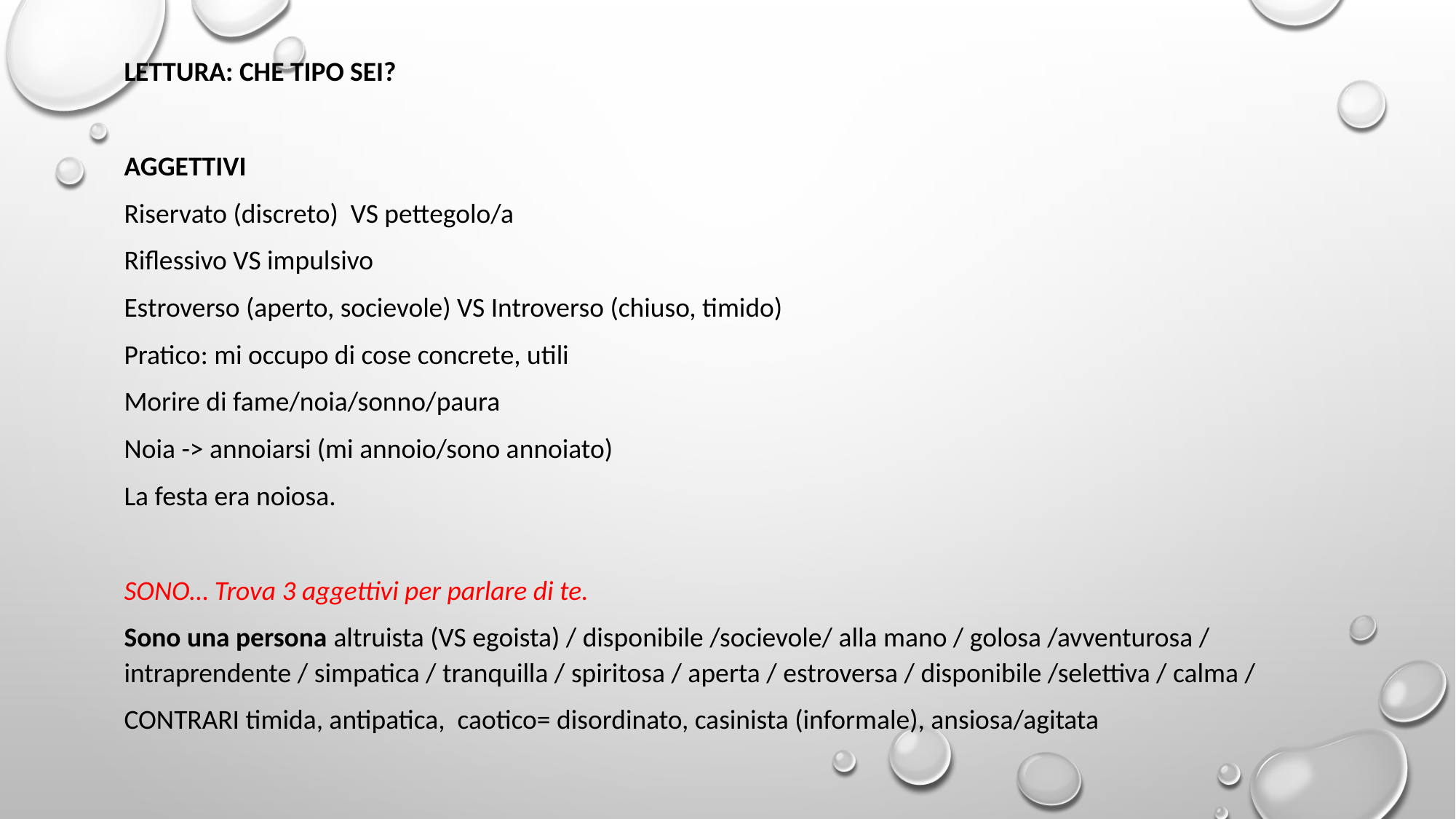

LETTURA: CHE TIPO SEI?

AGGETTIVI
Riservato (discreto)  VS pettegolo/a
Riflessivo VS impulsivo
Estroverso (aperto, socievole) VS Introverso (chiuso, timido)
Pratico: mi occupo di cose concrete, utili
Morire di fame/noia/sonno/paura
Noia -> annoiarsi (mi annoio/sono annoiato)
La festa era noiosa.

SONO… Trova 3 aggettivi per parlare di te.
Sono una persona altruista (VS egoista) / disponibile /socievole/ alla mano / golosa /avventurosa / intraprendente / simpatica / tranquilla / spiritosa / aperta / estroversa / disponibile /selettiva / calma /
CONTRARI timida, antipatica,  caotico= disordinato, casinista (informale), ansiosa/agitata